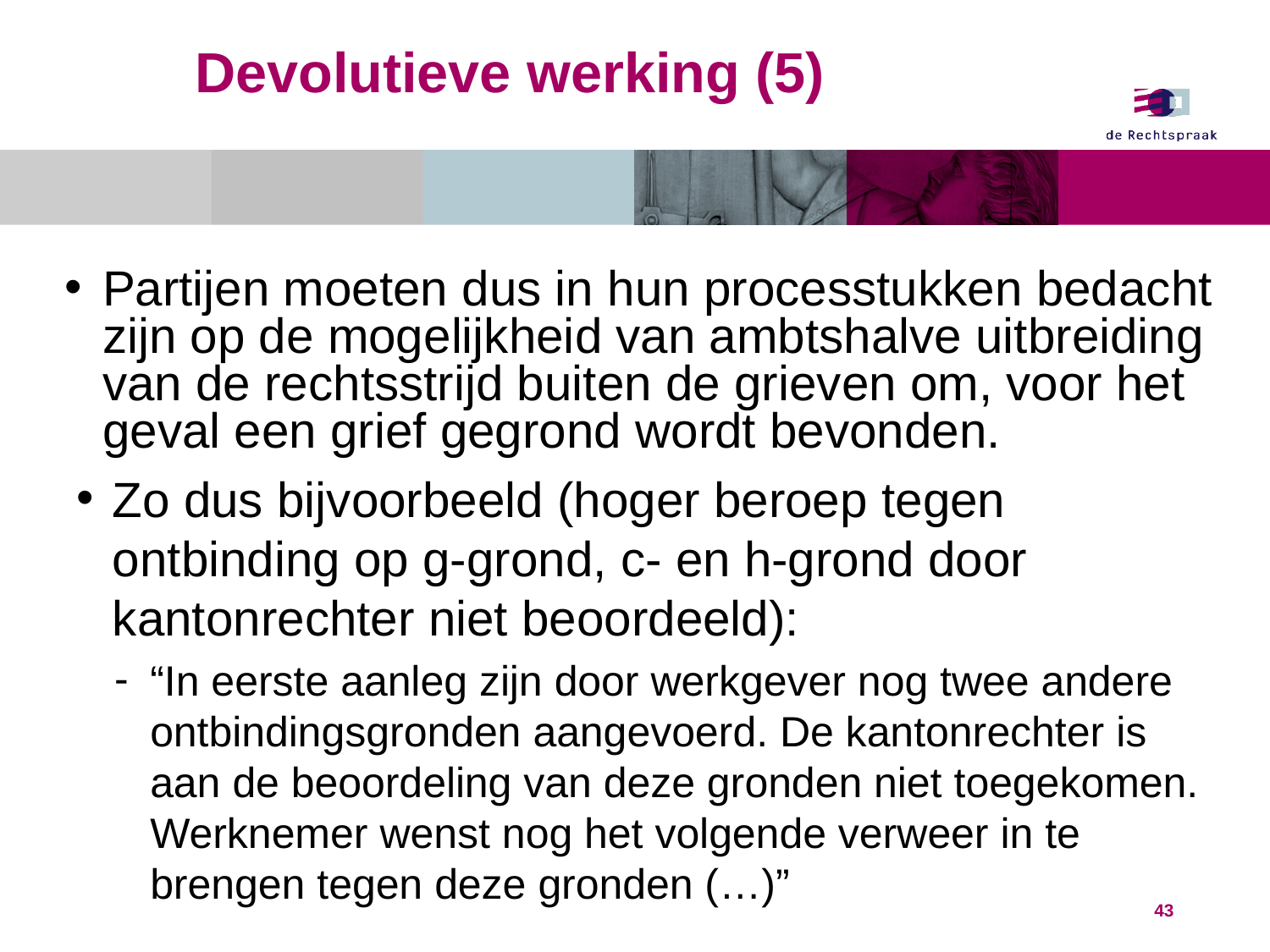

# Devolutieve werking (5)

Partijen moeten dus in hun processtukken bedacht zijn op de mogelijkheid van ambtshalve uitbreiding van de rechtsstrijd buiten de grieven om, voor het geval een grief gegrond wordt bevonden.
Zo dus bijvoorbeeld (hoger beroep tegen ontbinding op g-grond, c- en h-grond door kantonrechter niet beoordeeld):
“In eerste aanleg zijn door werkgever nog twee andere ontbindingsgronden aangevoerd. De kantonrechter is aan de beoordeling van deze gronden niet toegekomen. Werknemer wenst nog het volgende verweer in te brengen tegen deze gronden (…)”

43